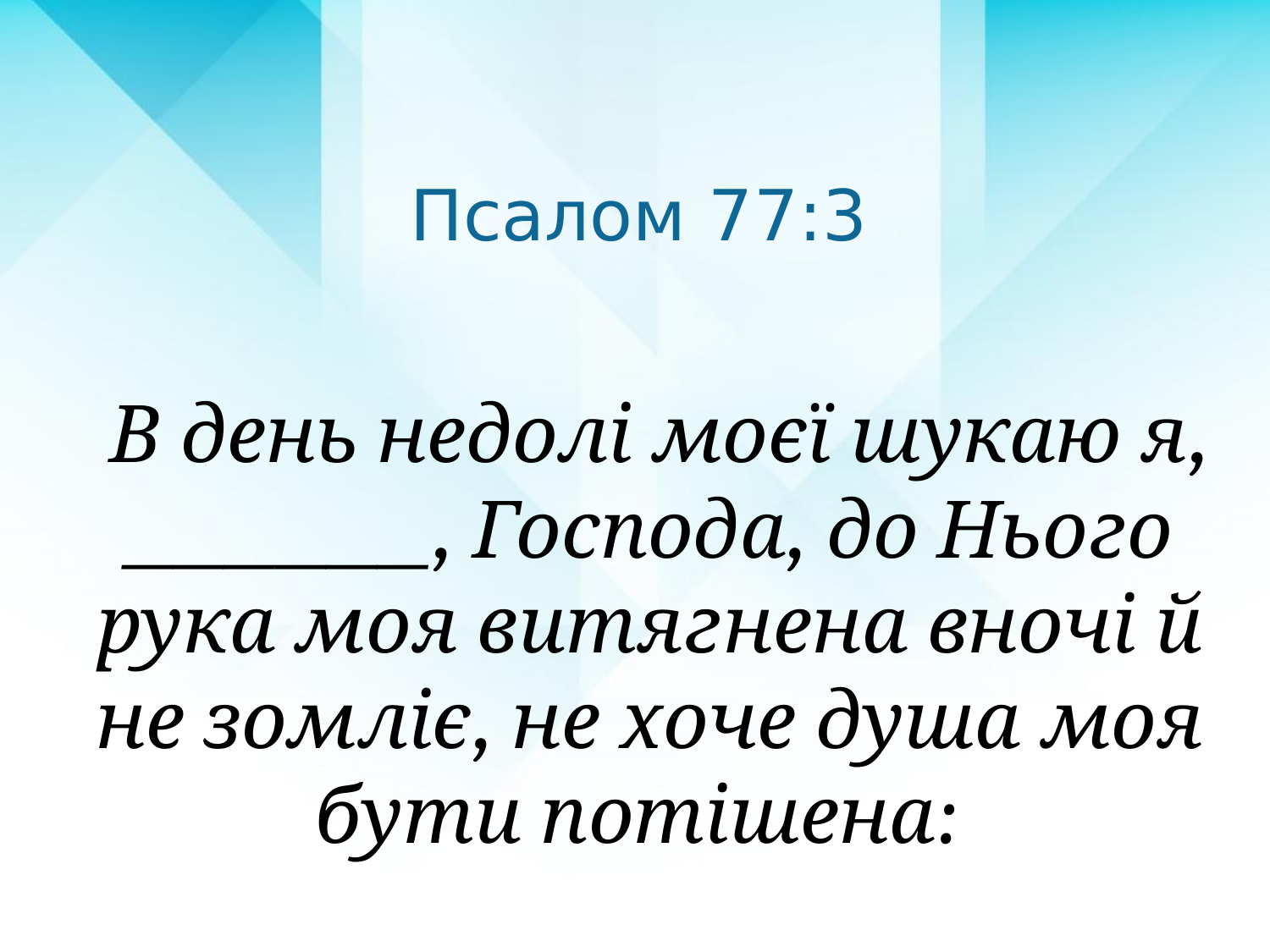

Псалом 77:3

 В день недолі моєї шукаю я, ______, Господа, до Нього рука моя витягнена вночі й не зомліє, не хоче душа моя бути потішена: